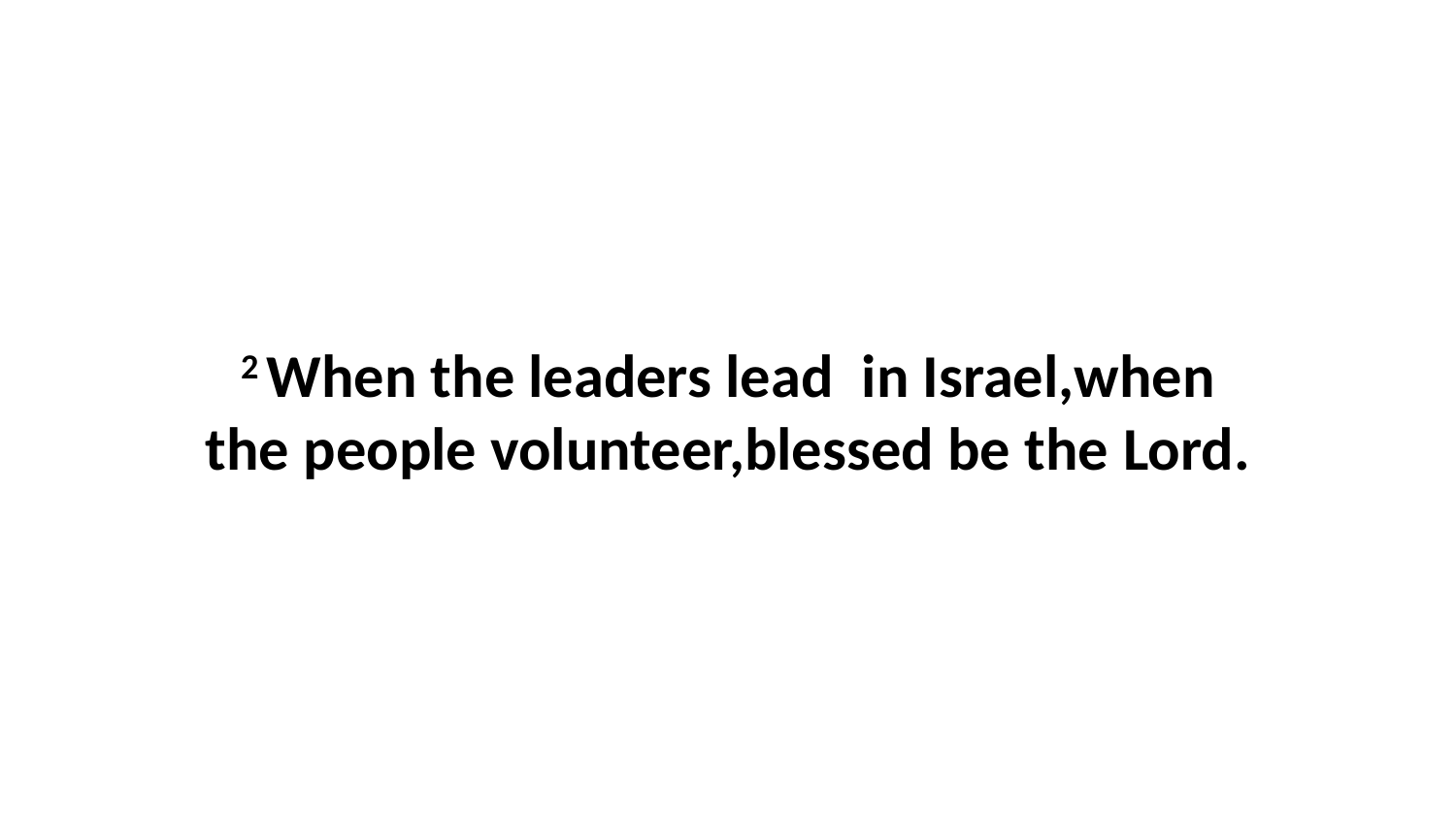

2 When the leaders lead  in Israel,when the people volunteer,blessed be the Lord.